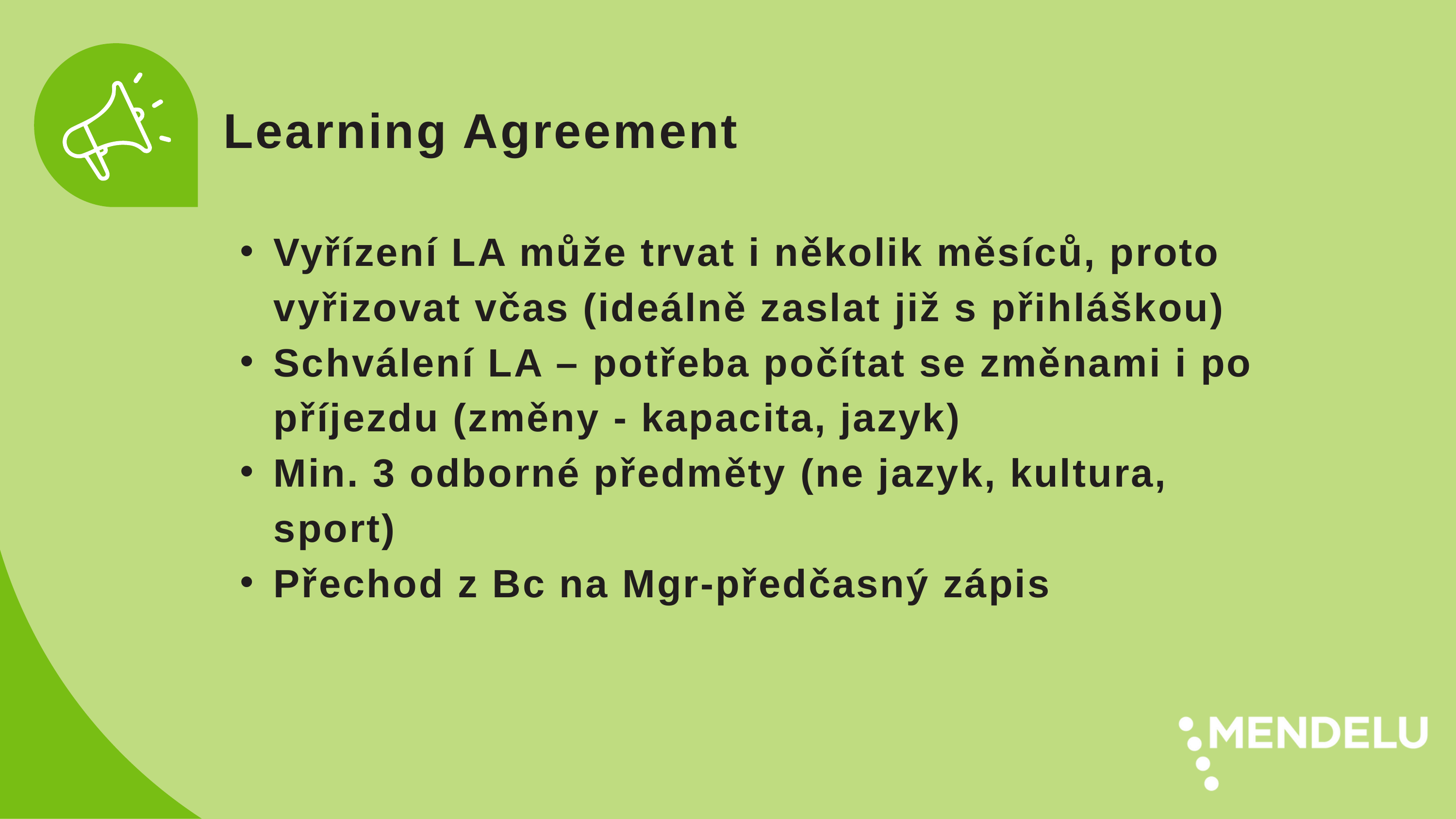

Learning Agreement
Vyřízení LA může trvat i několik měsíců, proto vyřizovat včas (ideálně zaslat již s přihláškou)
Schválení LA – potřeba počítat se změnami i po příjezdu (změny - kapacita, jazyk)
Min. 3 odborné předměty (ne jazyk, kultura, sport)
Přechod z Bc na Mgr-předčasný zápis